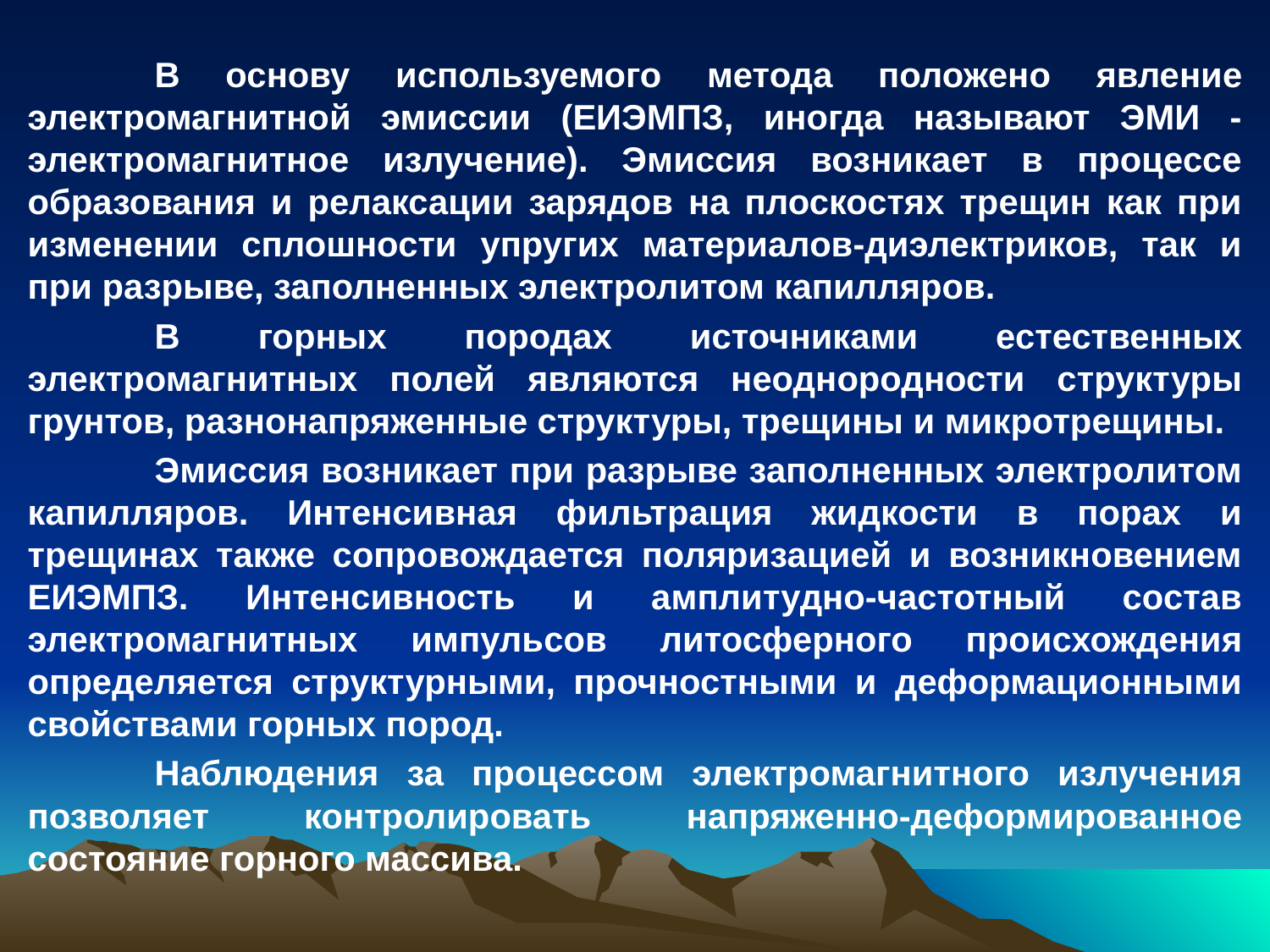

В основу используемого метода положено явление электромагнитной эмиссии (ЕИЭМПЗ, иногда называют ЭМИ - электромагнитное излучение). Эмиссия возникает в процессе образования и релаксации зарядов на плоскостях трещин как при изменении сплошности упругих материалов-диэлектриков, так и при разрыве, заполненных электролитом капилляров.
	В горных породах источниками естественных электромагнитных полей являются неоднородности структуры грунтов, разнонапряженные структуры, трещины и микротрещины.
	Эмиссия возникает при разрыве заполненных электролитом капилляров. Интенсивная фильтрация жидкости в порах и трещинах также сопровождается поляризацией и возникновением ЕИЭМПЗ. Интенсивность и амплитудно-частотный состав электромагнитных импульсов литосферного происхождения определяется структурными, прочностными и деформационными свойствами горных пород.
	Наблюдения за процессом электромагнитного излучения позволяет контролировать напряженно-деформированное состояние горного массива.